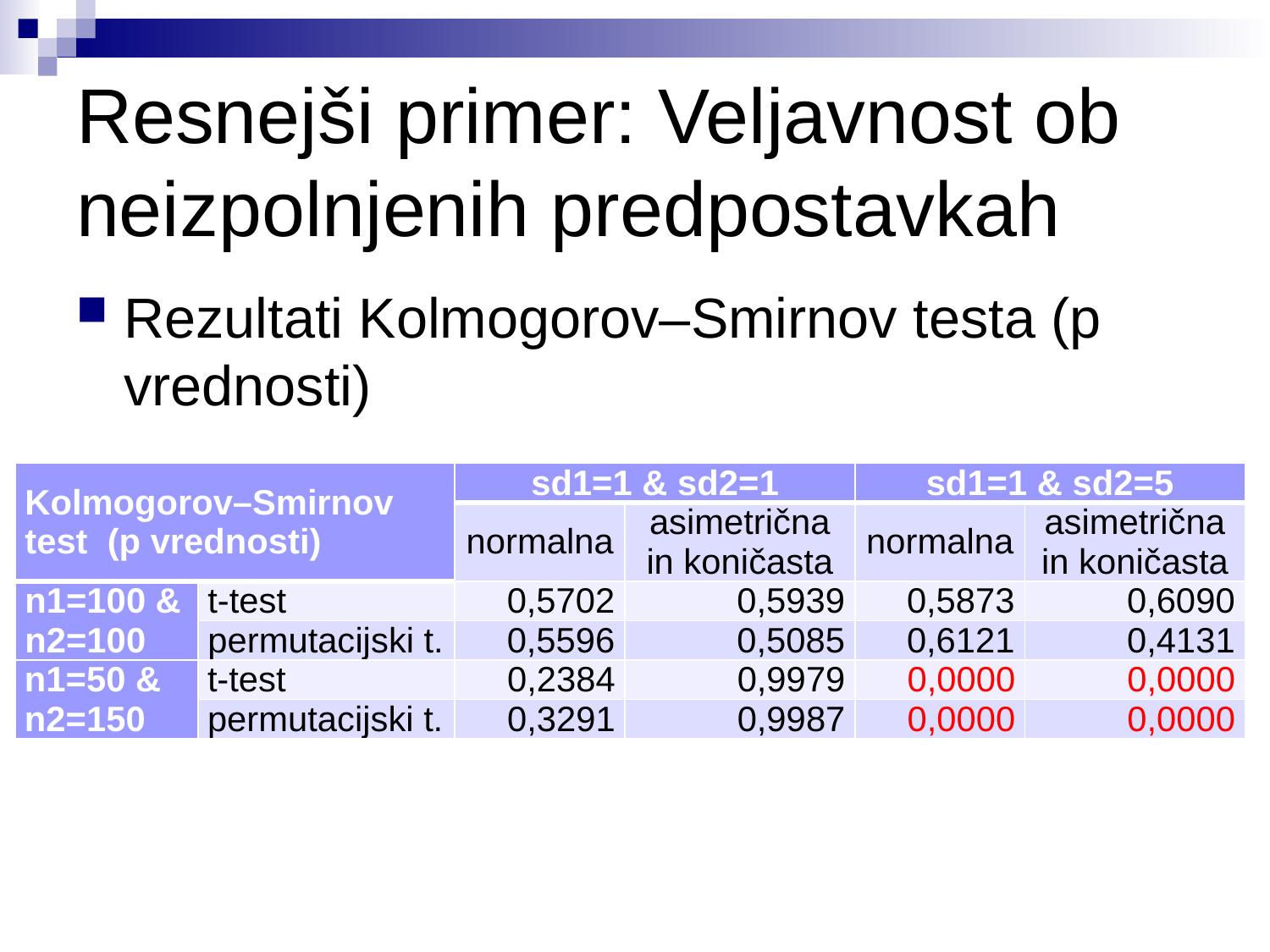

# Resnejši primer: Veljavnost ob neizpolnjenih predpostavkah
Rezultati Kolmogorov–Smirnov testa (p vrednosti)
| Kolmogorov–Smirnov test (p vrednosti) |  | sd1=1 & sd2=1 |  | sd1=1 & sd2=5 |  |
| --- | --- | --- | --- | --- | --- |
|  |  | normalna | asimetrična in koničasta | normalna | asimetrična in koničasta |
| n1=100 & n2=100 | t-test | 0,5702 | 0,5939 | 0,5873 | 0,6090 |
|  | permutacijski t. | 0,5596 | 0,5085 | 0,6121 | 0,4131 |
| n1=50 & n2=150 | t-test | 0,2384 | 0,9979 | 0,0000 | 0,0000 |
|  | permutacijski t. | 0,3291 | 0,9987 | 0,0000 | 0,0000 |